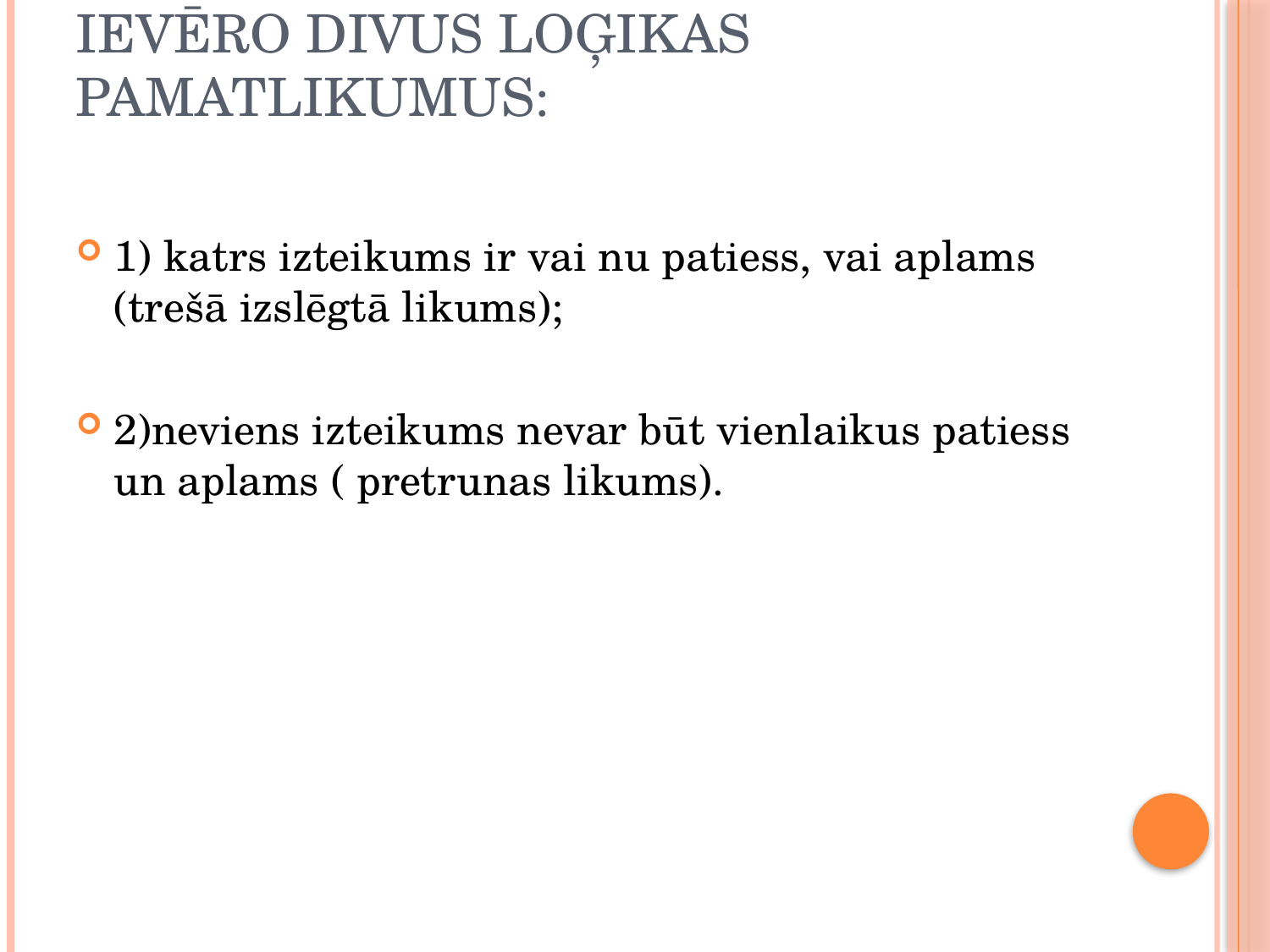

# Ievēro divus loģikas pamatlikumus:
1) katrs izteikums ir vai nu patiess, vai aplams (trešā izslēgtā likums);

2)neviens izteikums nevar būt vienlaikus patiess un aplams ( pretrunas likums).